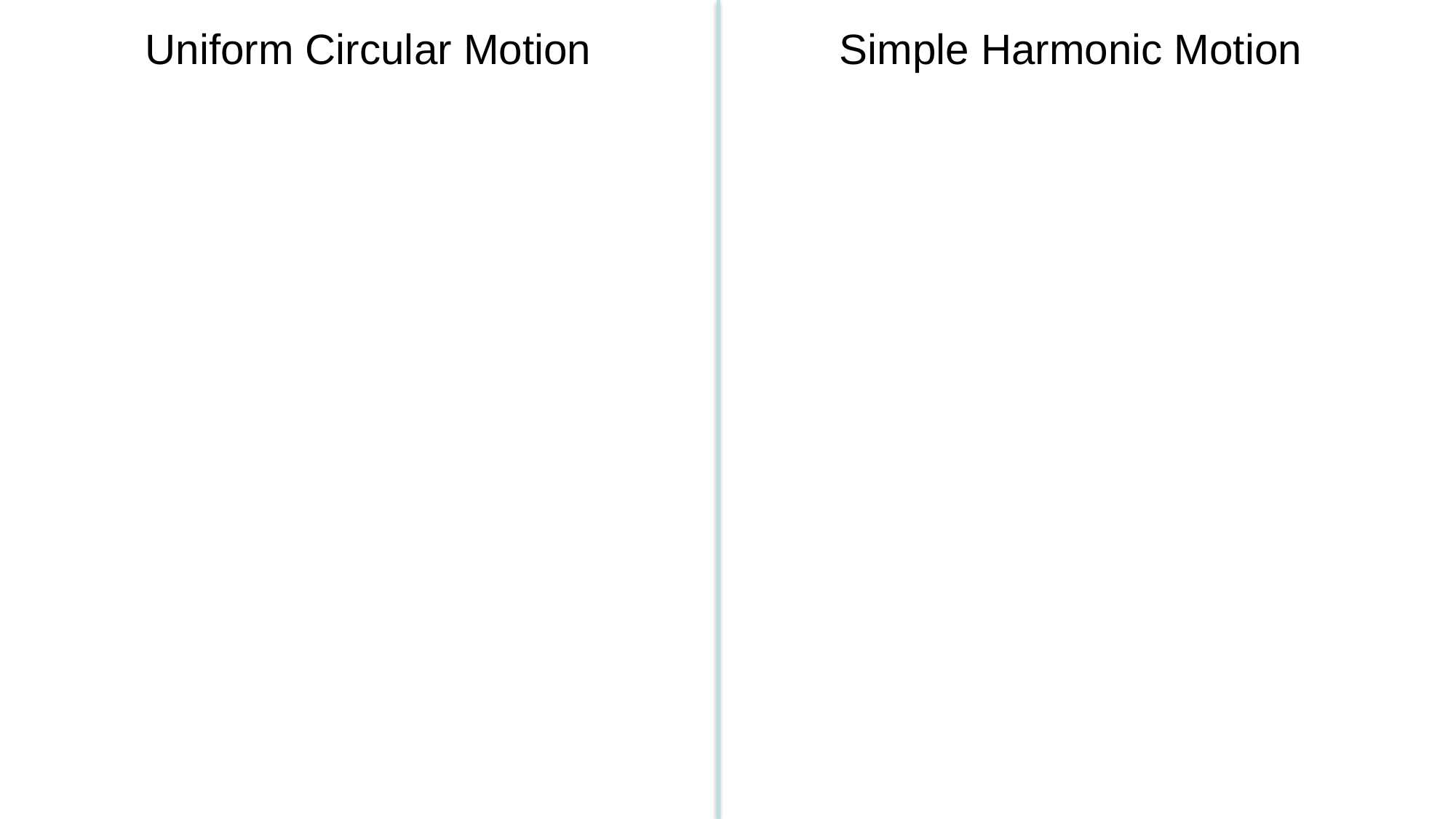

Simple Harmonic Motion
# Uniform Circular Motion